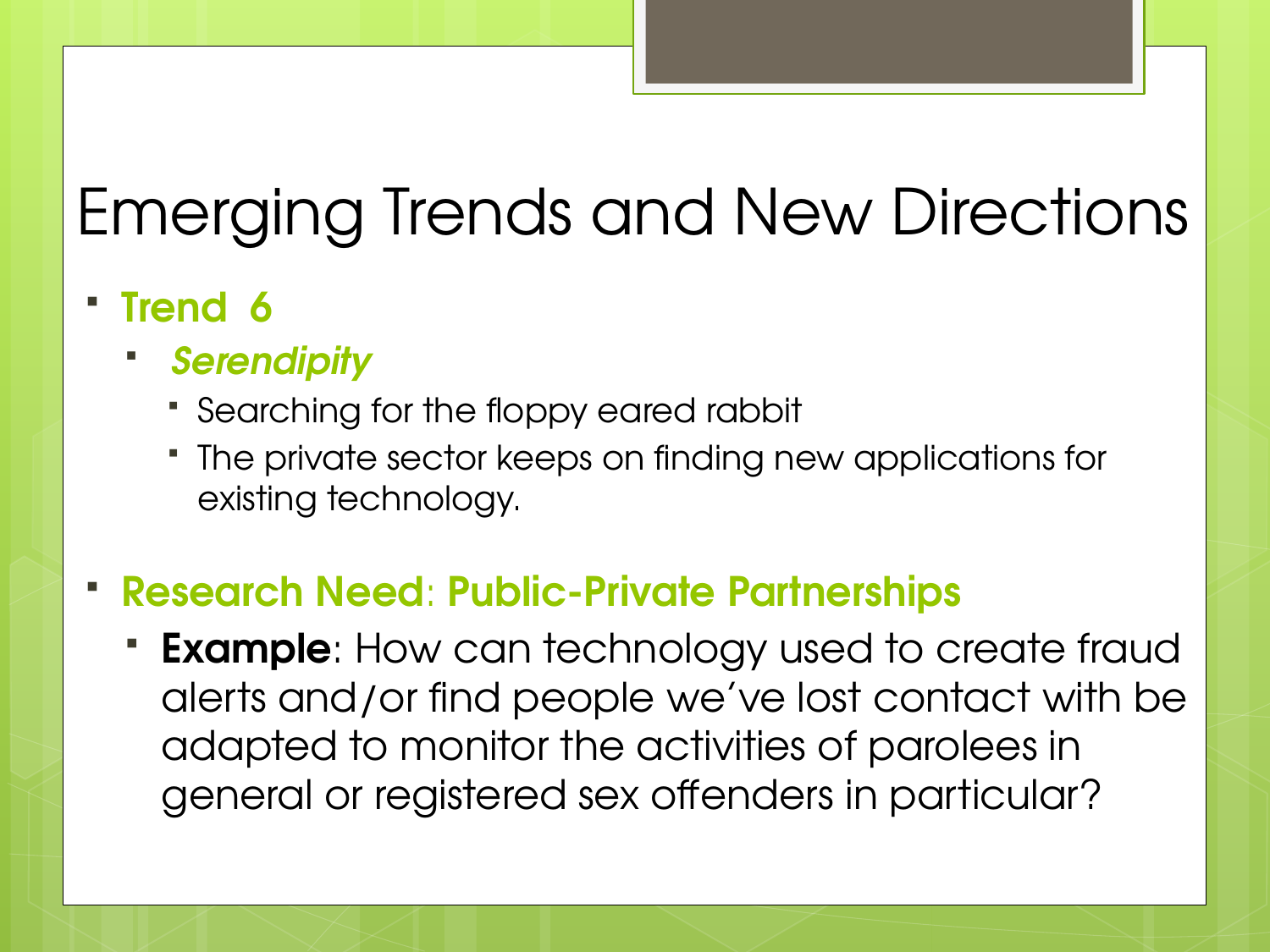

# Emerging Trends and New Directions
Trend  6
 Serendipity
Searching for the floppy eared rabbit
The private sector keeps on finding new applications for existing technology.

Research Need: Public-Private Partnerships
Example: How can technology used to create fraud alerts and/or find people we’ve lost contact with be adapted to monitor the activities of parolees in general or registered sex offenders in particular?